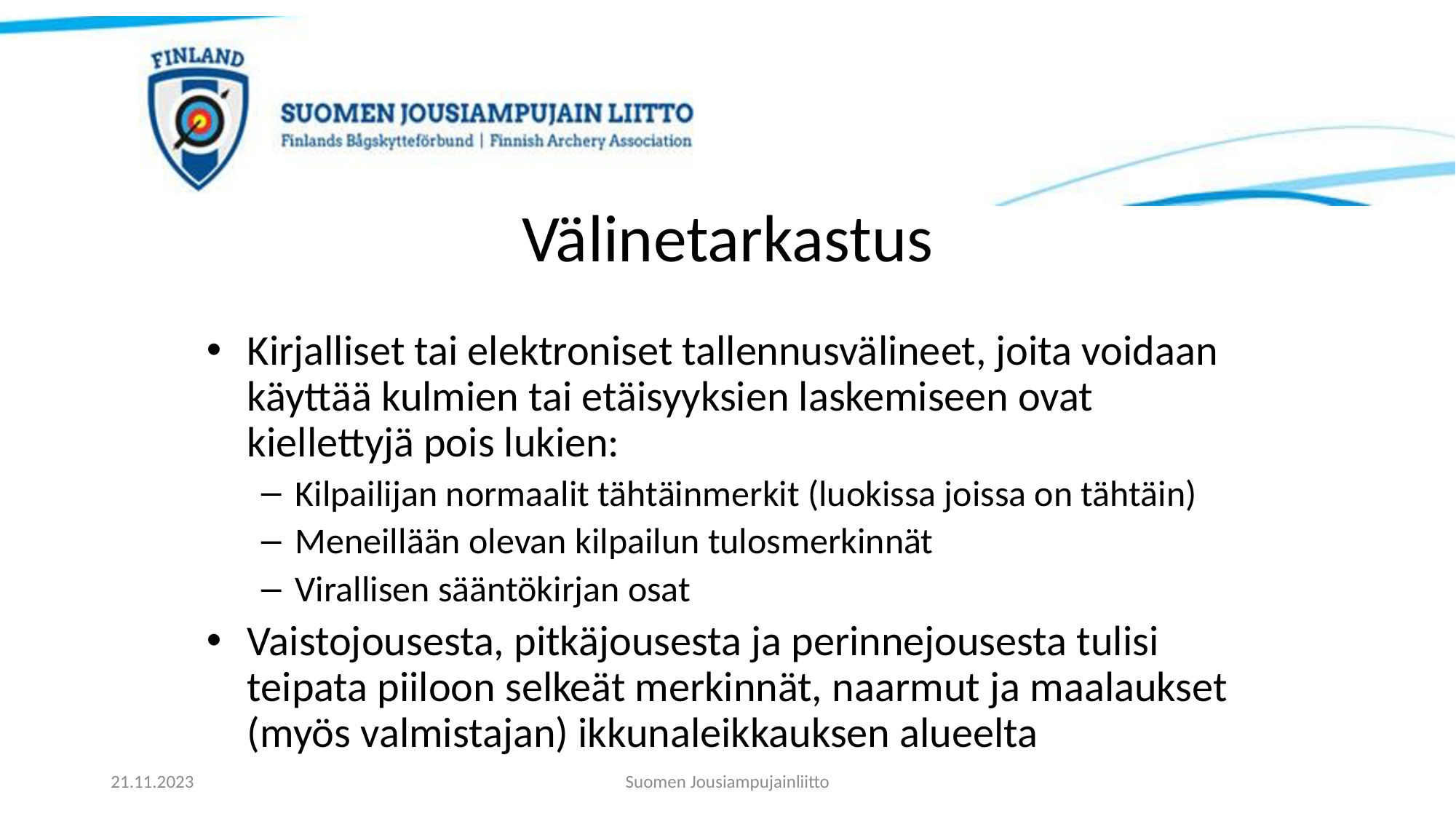

# Välinetarkastus
Kirjalliset tai elektroniset tallennusvälineet, joita voidaan käyttää kulmien tai etäisyyksien laskemiseen ovat kiellettyjä pois lukien:
Kilpailijan normaalit tähtäinmerkit (luokissa joissa on tähtäin)
Meneillään olevan kilpailun tulosmerkinnät
Virallisen sääntökirjan osat
Vaistojousesta, pitkäjousesta ja perinnejousesta tulisi teipata piiloon selkeät merkinnät, naarmut ja maalaukset (myös valmistajan) ikkunaleikkauksen alueelta
21.11.2023
Suomen Jousiampujainliitto